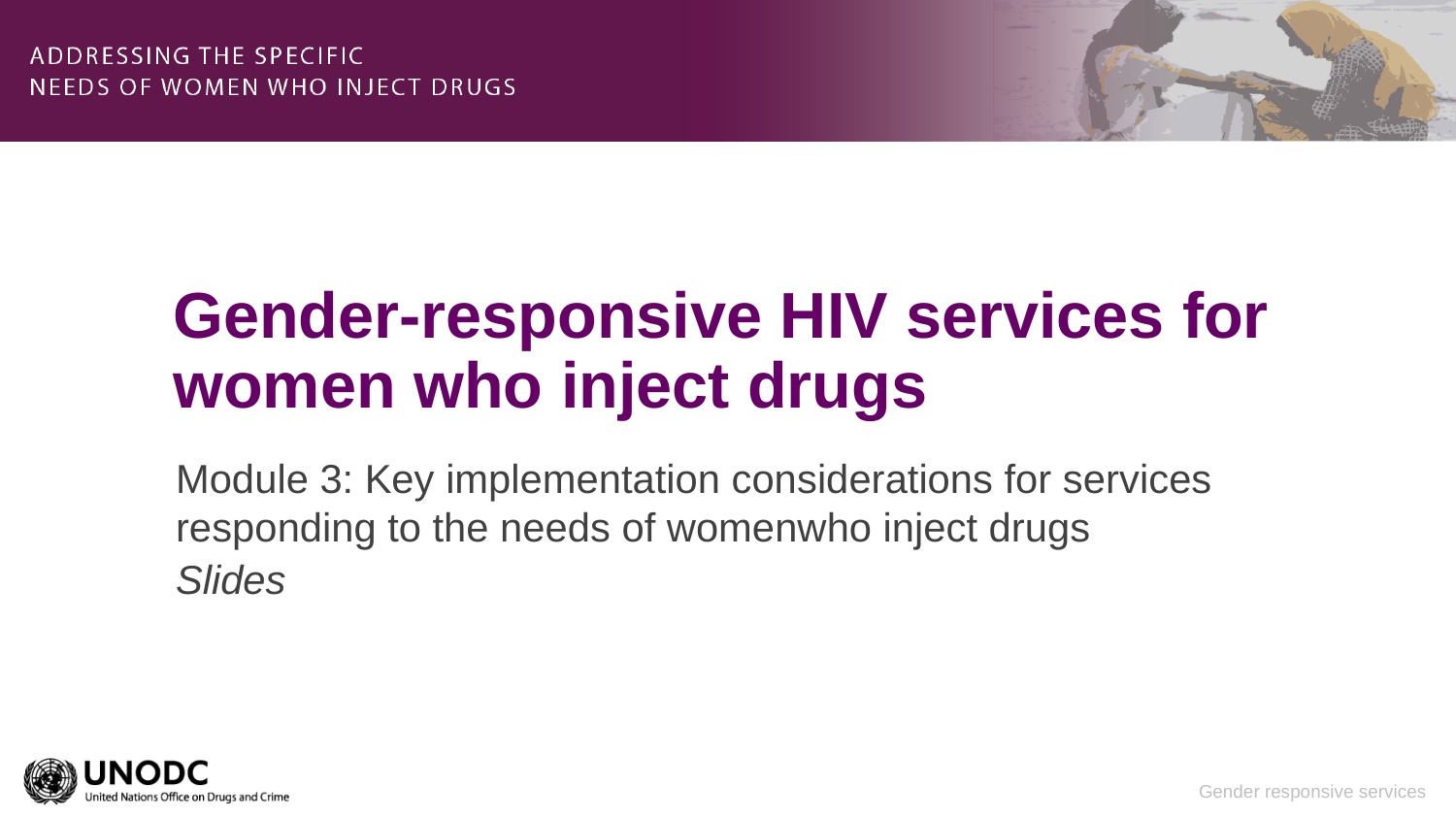

# Gender-responsive HIV services for women who inject drugs
Module 3: Key implementation considerations for services responding to the needs of women who inject drugs
Slides